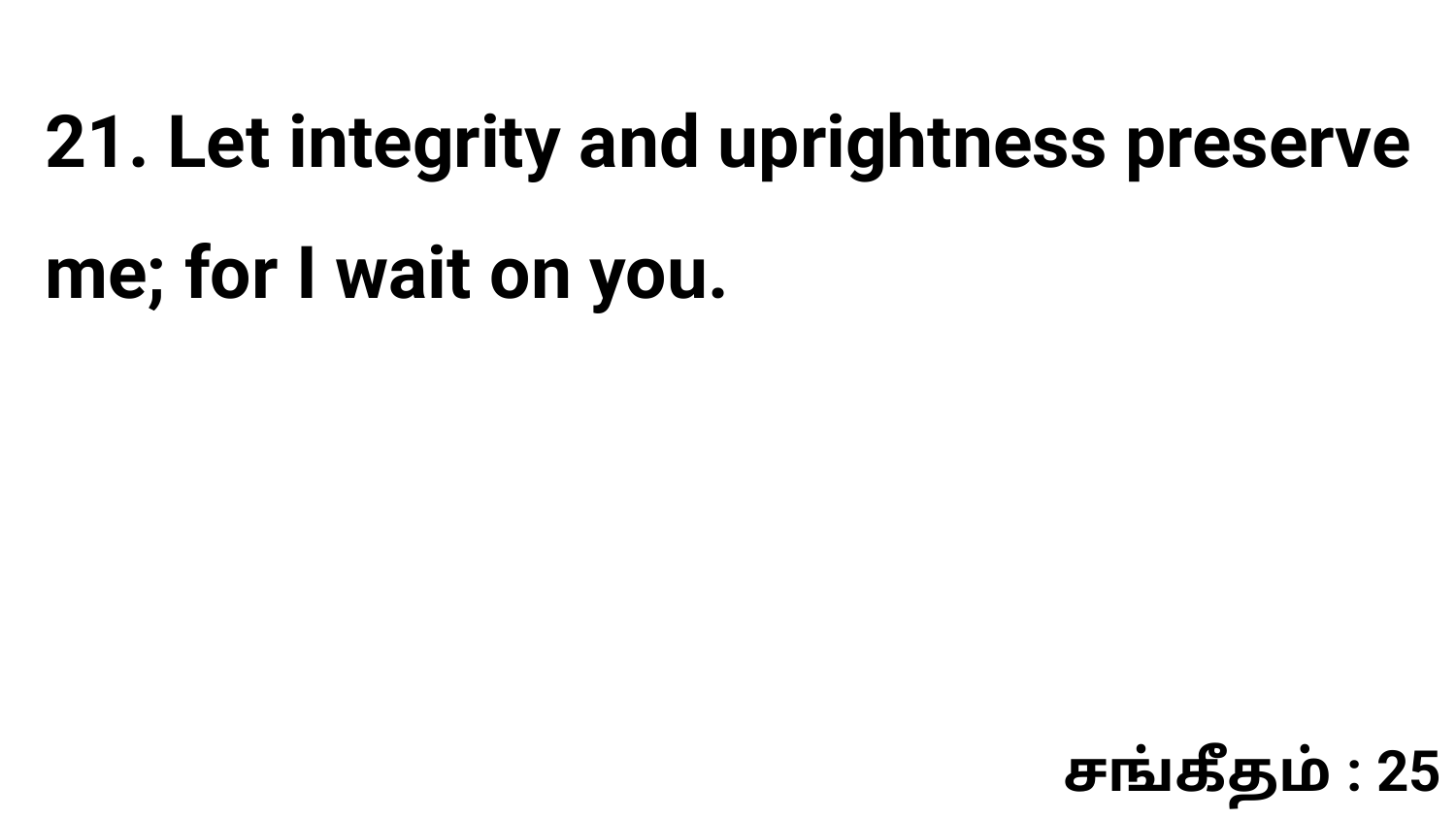

21. Let integrity and uprightness preserve me; for I wait on you.
சங்கீதம் : 25